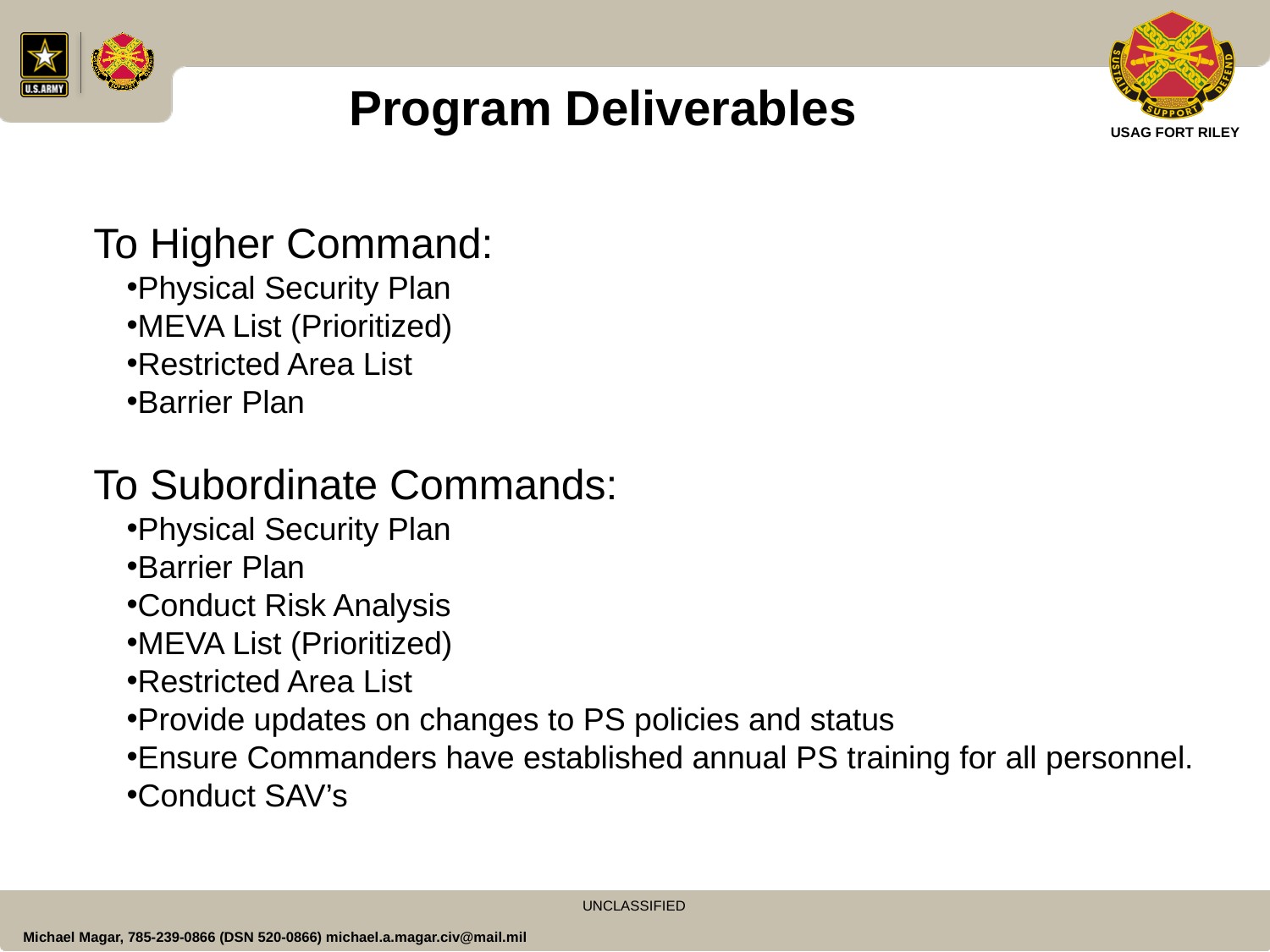

Program Deliverables
To Higher Command:
Physical Security Plan
MEVA List (Prioritized)
Restricted Area List
Barrier Plan

To Subordinate Commands:
Physical Security Plan
Barrier Plan
Conduct Risk Analysis
MEVA List (Prioritized)
Restricted Area List
Provide updates on changes to PS policies and status
Ensure Commanders have established annual PS training for all personnel.
Conduct SAV’s